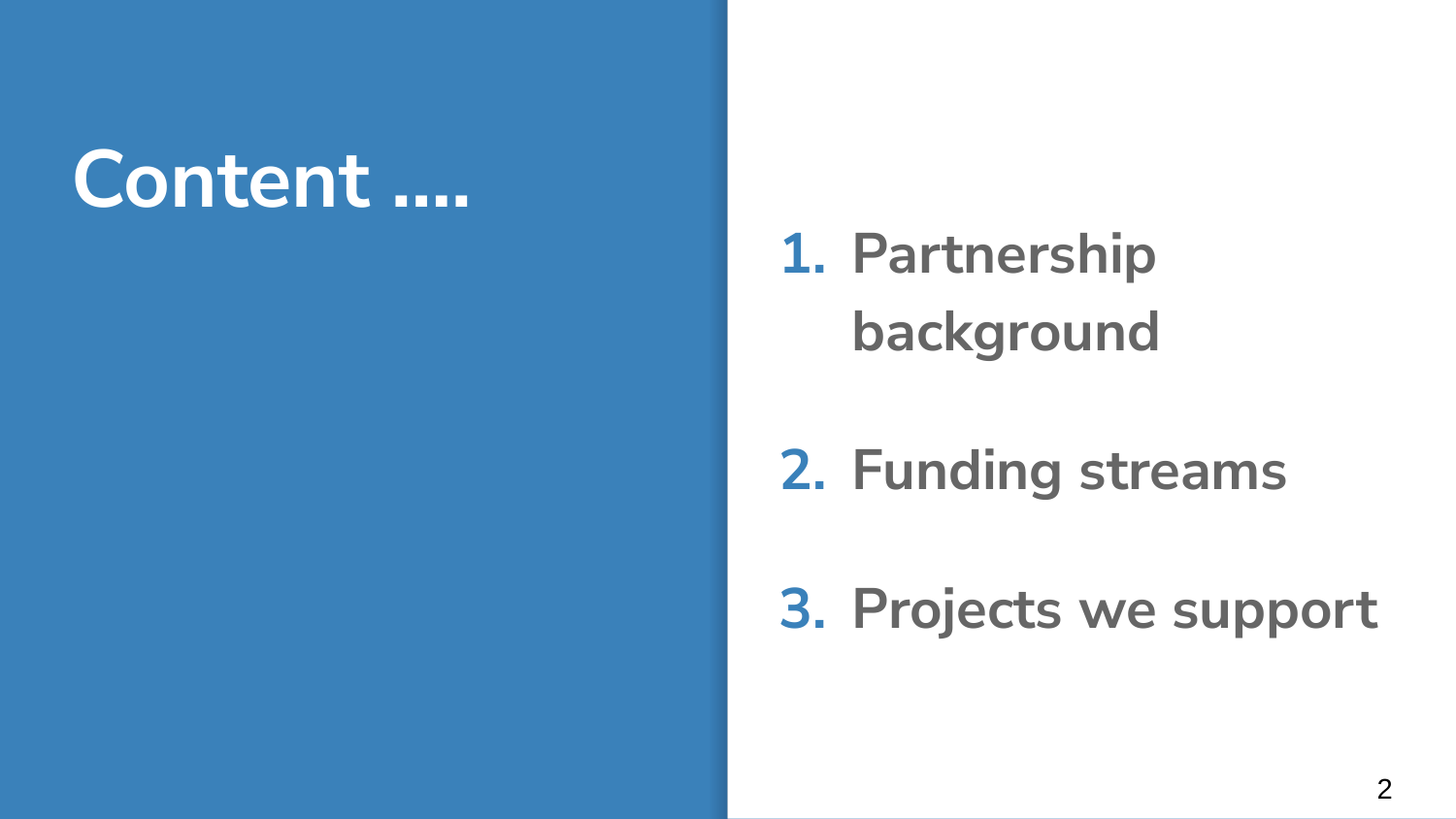

# Content ….
Partnership background
Funding streams
Projects we support

2